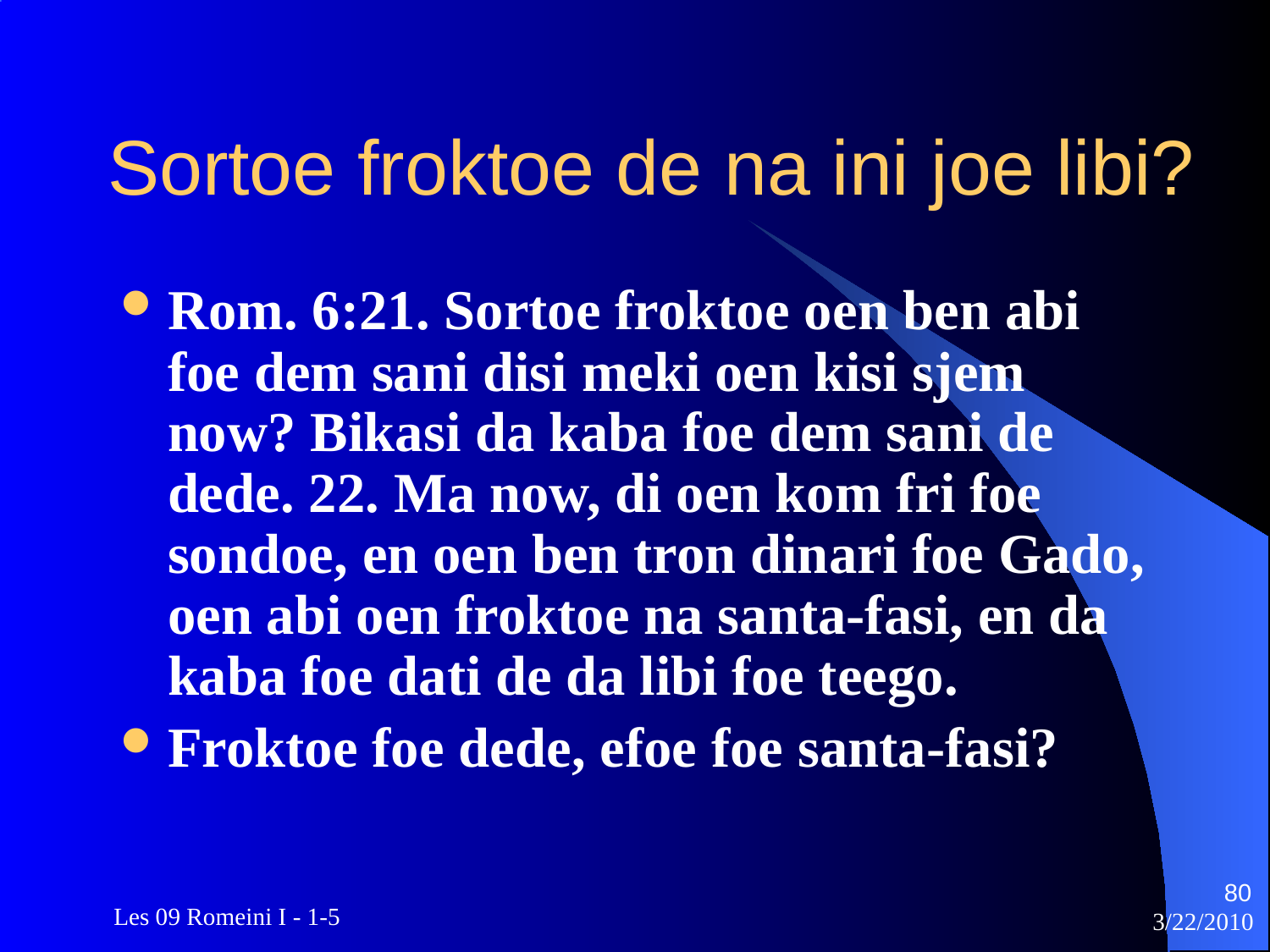

# Sortoe froktoe de na ini joe libi?
Rom. 6:21. Sortoe froktoe oen ben abi foe dem sani disi meki oen kisi sjem now? Bikasi da kaba foe dem sani de dede. 22. Ma now, di oen kom fri foe sondoe, en oen ben tron dinari foe Gado, oen abi oen froktoe na santa-fasi, en da kaba foe dati de da libi foe teego.
Froktoe foe dede, efoe foe santa-fasi?
80
 Les 09 Romeini I - 1-5
3/22/2010